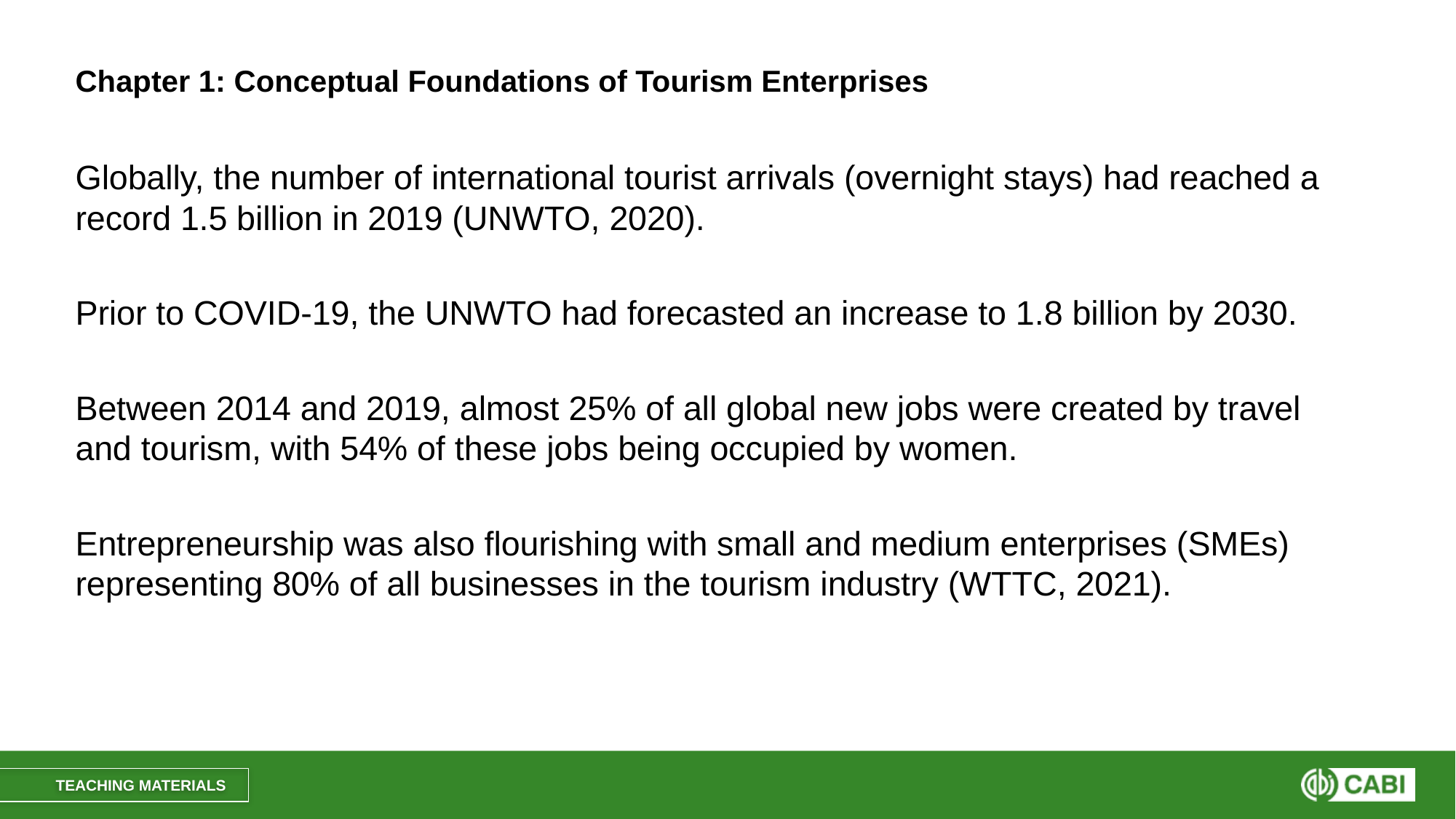

# Chapter 1: Conceptual Foundations of Tourism Enterprises
Globally, the number of international tourist arrivals (overnight stays) had reached a record 1.5 billion in 2019 (UNWTO, 2020).

Prior to COVID-19, the UNWTO had forecasted an increase to 1.8 billion by 2030.

Between 2014 and 2019, almost 25% of all global new jobs were created by travel and tourism, with 54% of these jobs being occupied by women.

Entrepreneurship was also flourishing with small and medium enterprises (SMEs) representing 80% of all businesses in the tourism industry (WTTC, 2021).